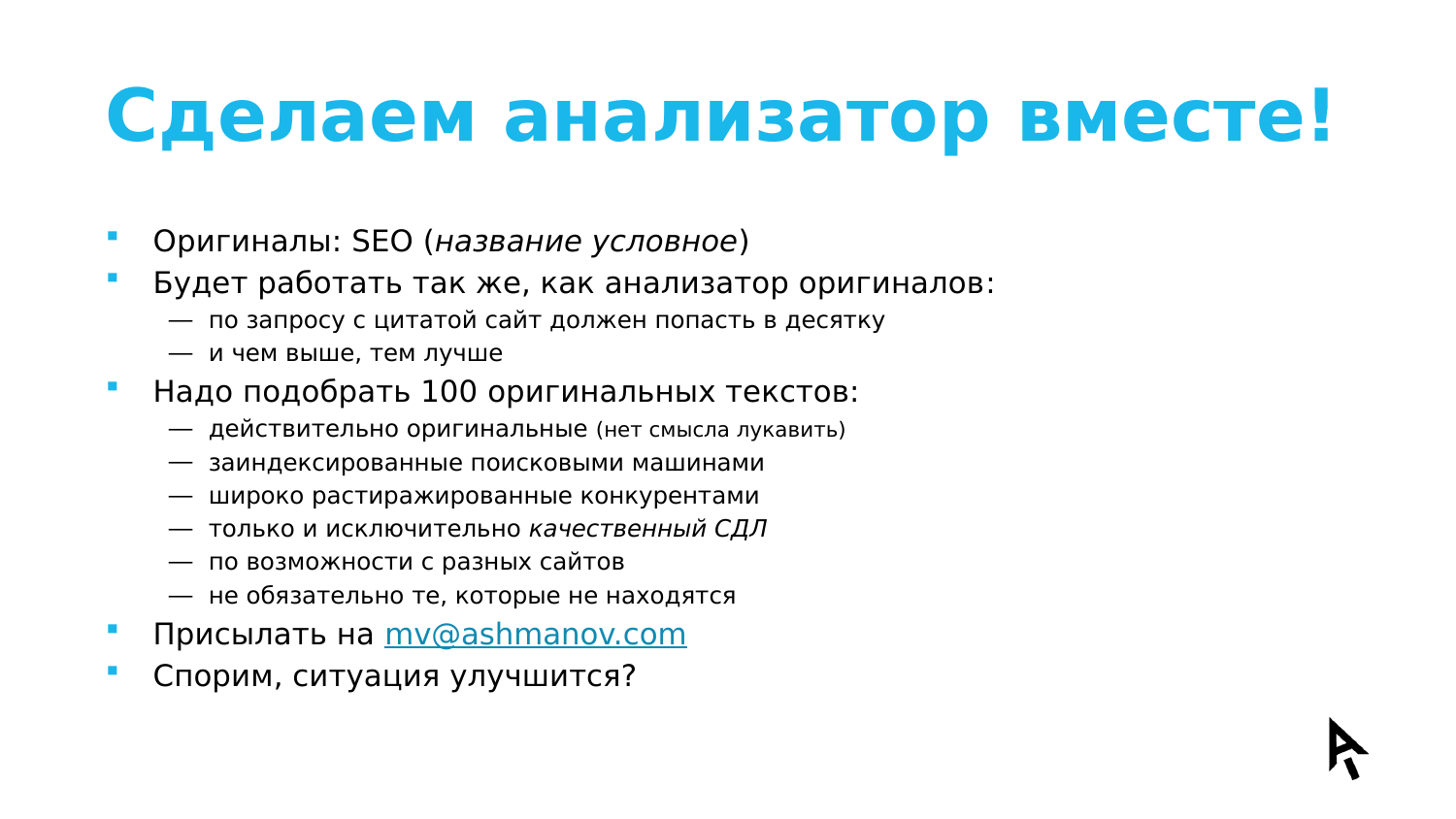

# Сделаем анализатор вместе!
Оригиналы: SEO (название условное)
Будет работать так же, как анализатор оригиналов:
по запросу с цитатой сайт должен попасть в десятку
и чем выше, тем лучше
Надо подобрать 100 оригинальных текстов:
действительно оригинальные (нет смысла лукавить)
заиндексированные поисковыми машинами
широко растиражированные конкурентами
только и исключительно качественный СДЛ
по возможности с разных сайтов
не обязательно те, которые не находятся
Присылать на mv@ashmanov.com
Спорим, ситуация улучшится?